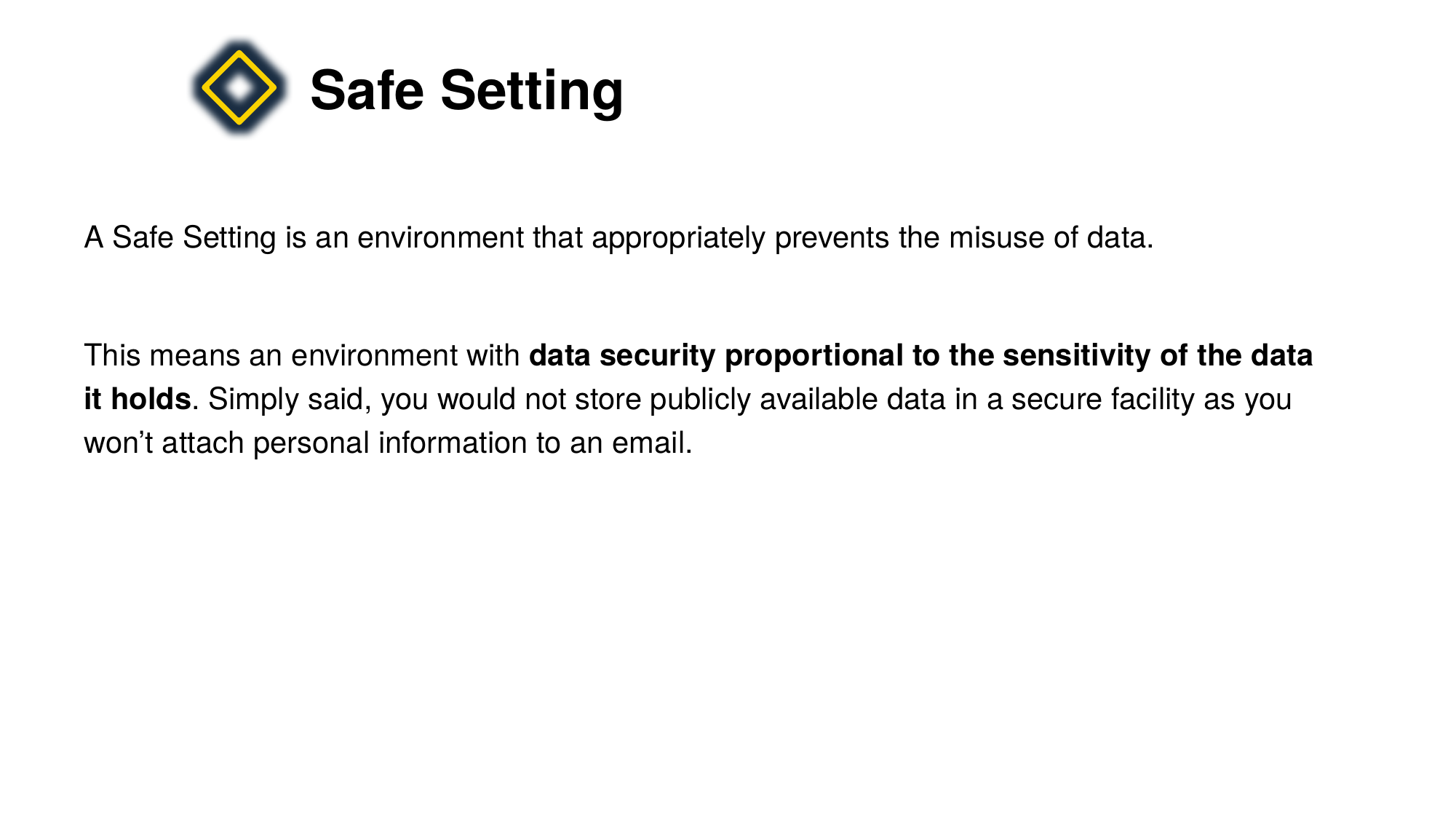

# Safe Setting

A Safe Setting is an environment that appropriately prevents the misuse of data.

This means an environment with data security proportional to the sensitivity of the data it holds. Simply said, you would not store publicly available data in a secure facility as you won’t attach personal information to an email.